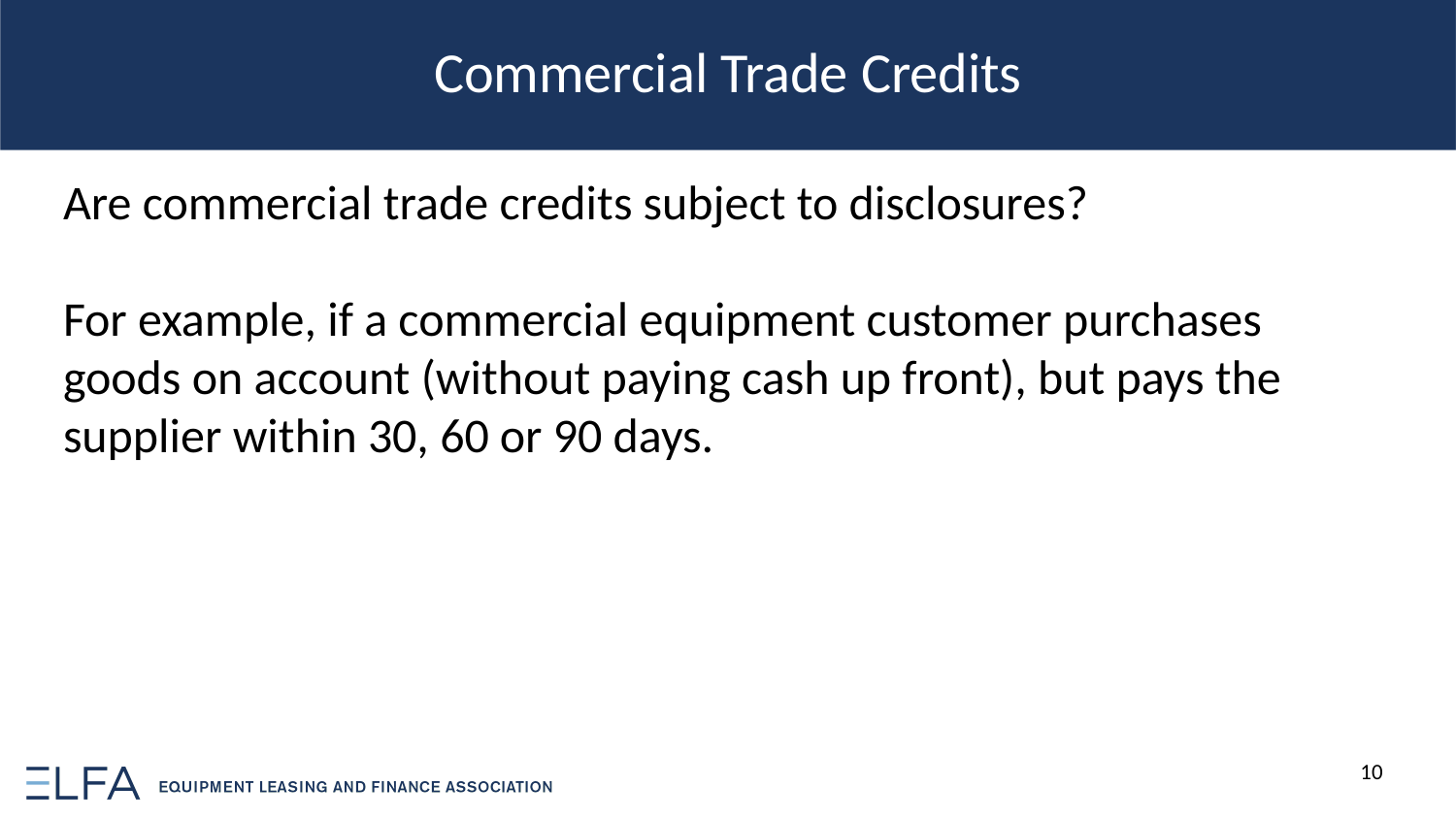

Commercial Trade Credits
Are commercial trade credits subject to disclosures?

For example, if a commercial equipment customer purchases goods on account (without paying cash up front), but pays the supplier within 30, 60 or 90 days.